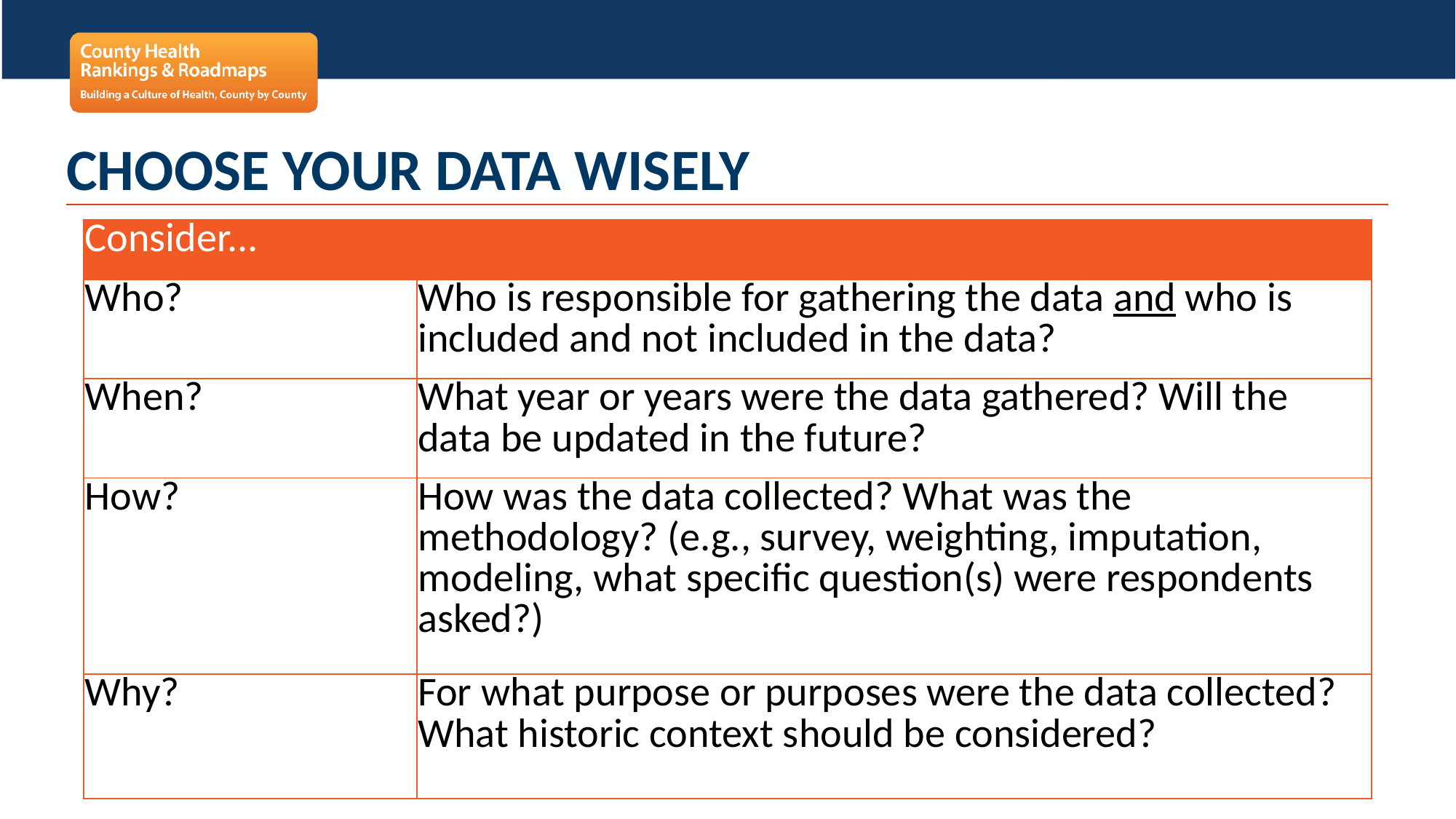

# Choose your Data Wisely
| Consider... |  |
| --- | --- |
| Who? | Who is responsible for gathering the data and who is included and not included in the data? |
| When? | What year or years were the data gathered? Will the data be updated in the future? |
| How? | How was the data collected? What was the methodology? (e.g., survey, weighting, imputation, modeling, what specific question(s) were respondents asked?) |
| Why? | For what purpose or purposes were the data collected? What historic context should be considered? |